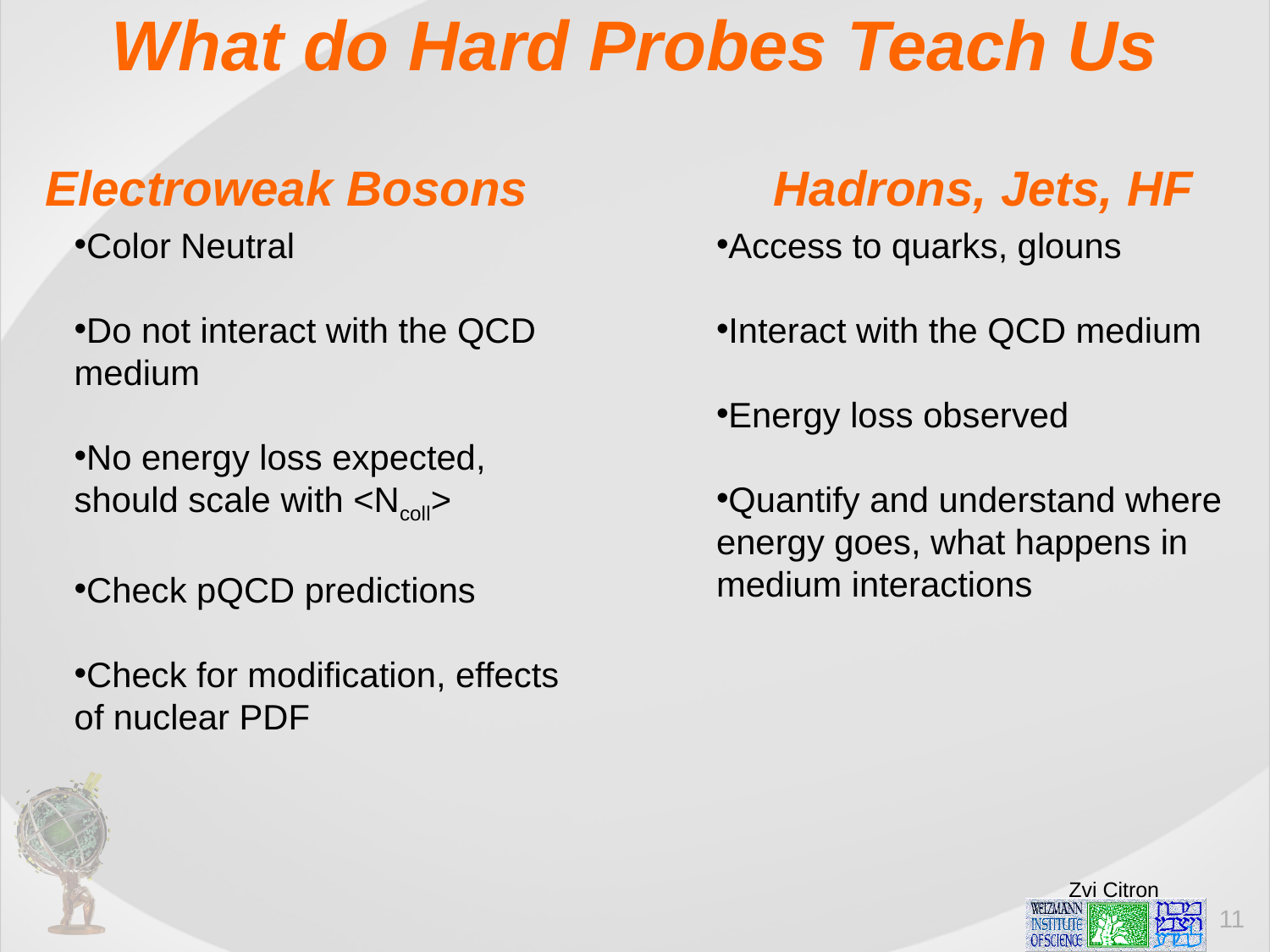

What do Hard Probes Teach Us
Electroweak Bosons
Hadrons, Jets, HF
Color Neutral

Do not interact with the QCD medium

No energy loss expected, should scale with <Ncoll>

Check pQCD predictions

Check for modification, effects of nuclear PDF

Access to quarks, glouns

Interact with the QCD medium

Energy loss observed

Quantify and understand where energy goes, what happens in medium interactions

11